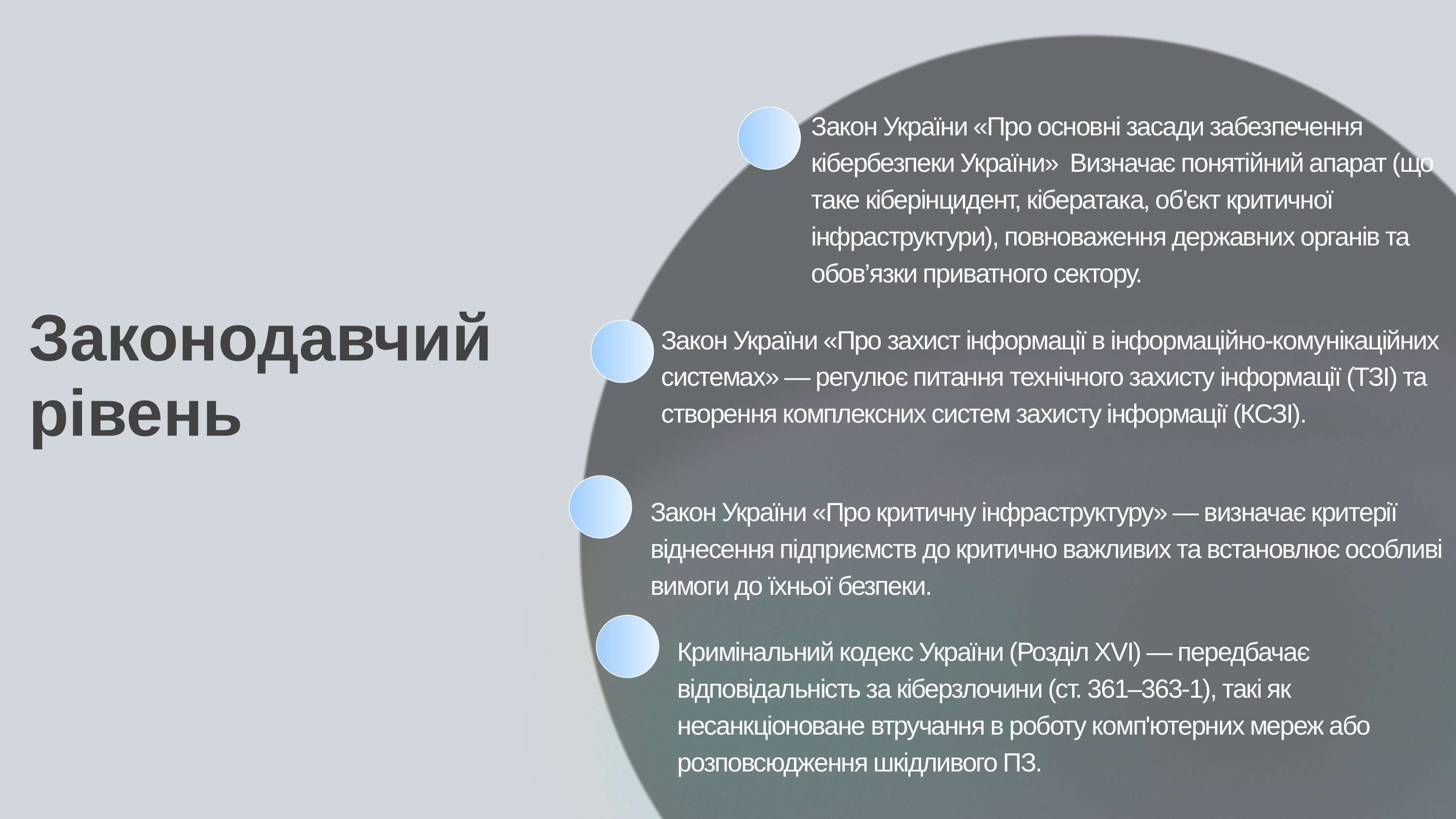

Закон України «Про основні засади забезпечення кібербезпеки України»  Визначає понятійний апарат (що таке кіберінцидент, кібератака, об'єкт критичної інфраструктури), повноваження державних органів та обов’язки приватного сектору.

Законодавчий рівень

Закон України «Про захист інформації в інформаційно-комунікаційних системах» — регулює питання технічного захисту інформації (ТЗІ) та створення комплексних систем захисту інформації (КСЗІ).

Закон України «Про критичну інфраструктуру» — визначає критерії віднесення підприємств до критично важливих та встановлює особливі вимоги до їхньої безпеки.

Кримінальний кодекс України (Розділ XVI) — передбачає відповідальність за кіберзлочини (ст. 361–363-1), такі як несанкціоноване втручання в роботу комп'ютерних мереж або розповсюдження шкідливого ПЗ.